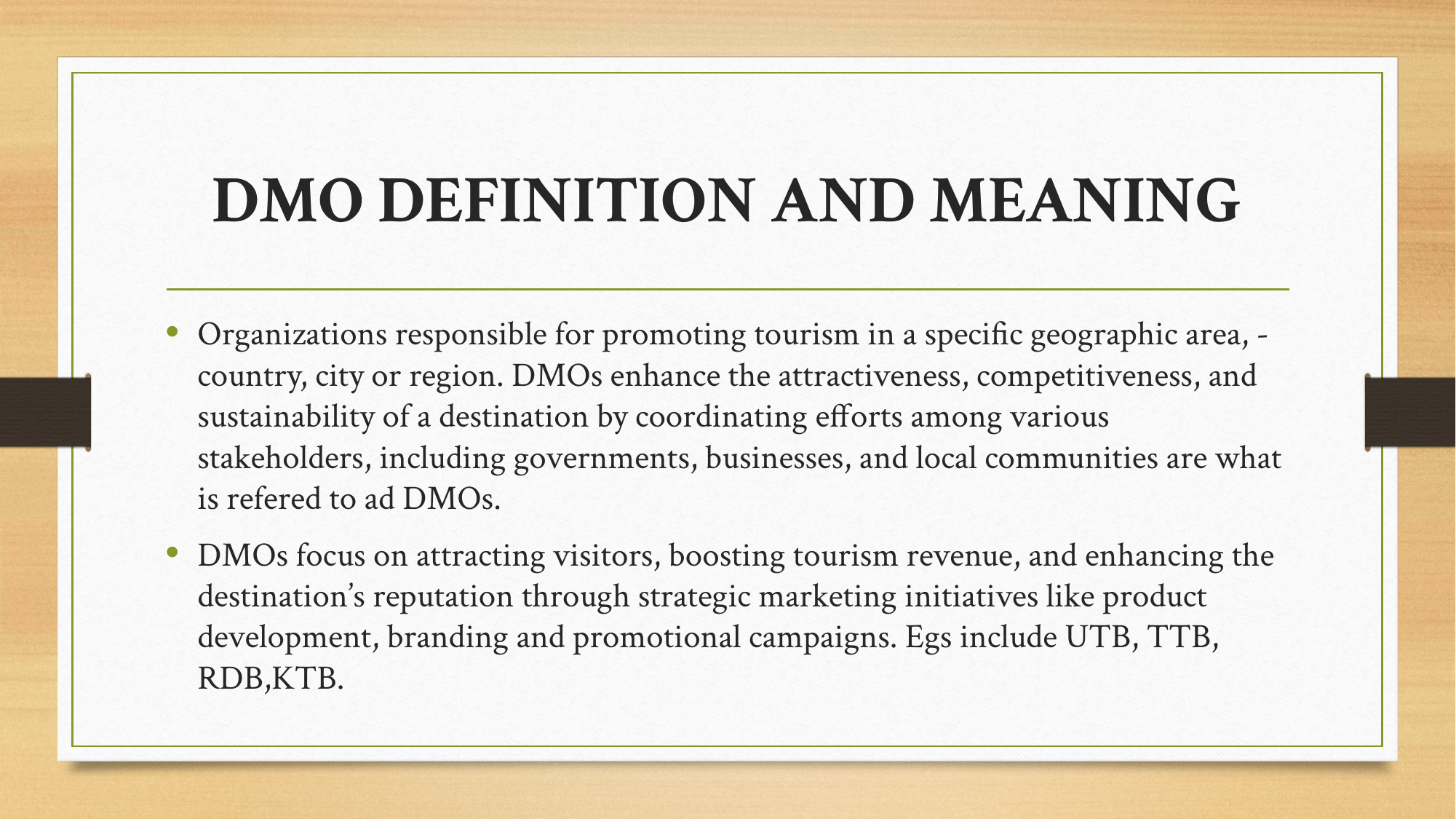

# DMO DEFINITION AND MEANING
Organizations responsible for promoting tourism in a specific geographic area, - country, city or region. DMOs enhance the attractiveness, competitiveness, and sustainability of a destination by coordinating efforts among various stakeholders, including governments, businesses, and local communities are what is refered to ad DMOs.
DMOs focus on attracting visitors, boosting tourism revenue, and enhancing the destination’s reputation through strategic marketing initiatives like product development, branding and promotional campaigns. Egs include UTB, TTB, RDB,KTB.